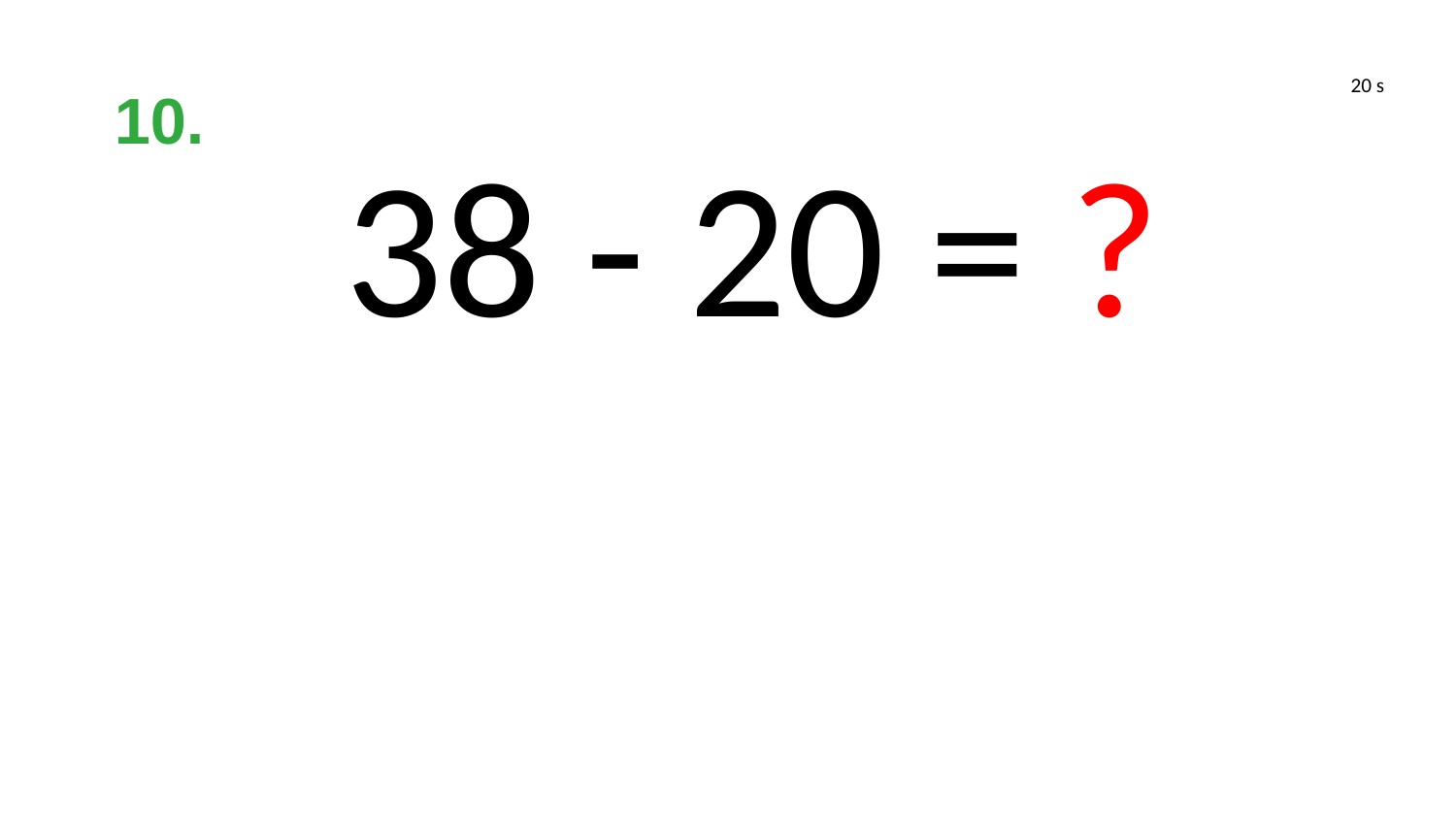

10.
20 s
38 - 20 = ?